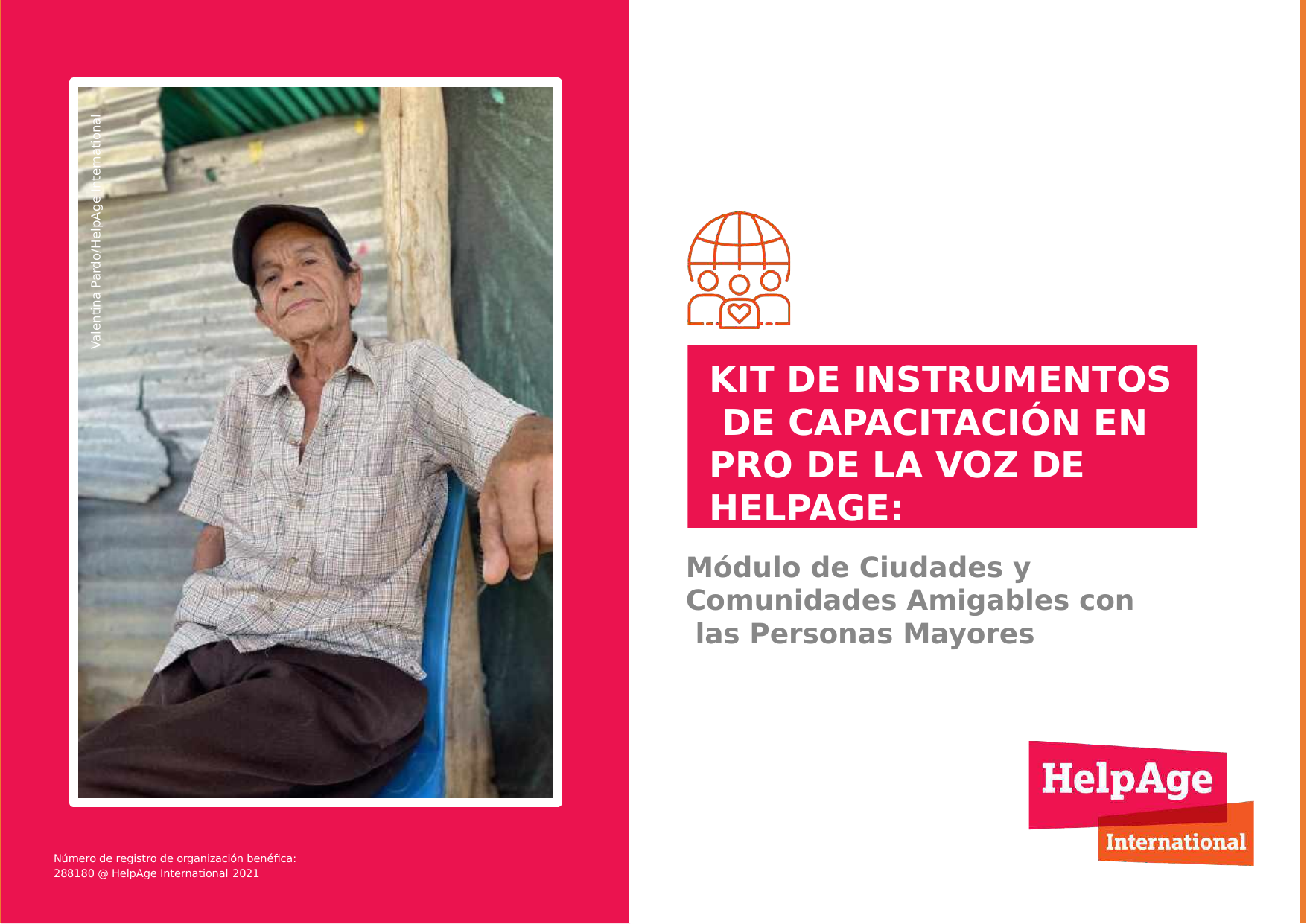

Valentina Pardo/HelpAge International

# KIT DE INSTRUMENTOS  DE CAPACITACIÓN EN  PRO DE LA VOZ DE  HELPAGE:
Módulo de Ciudades y  Comunidades Amigables con  las Personas Mayores
Número de registro de organización benéfica:  288180 @ HelpAge International 2021
Número de registro de organización benéfica: 288180 @ HelpAge International 2023